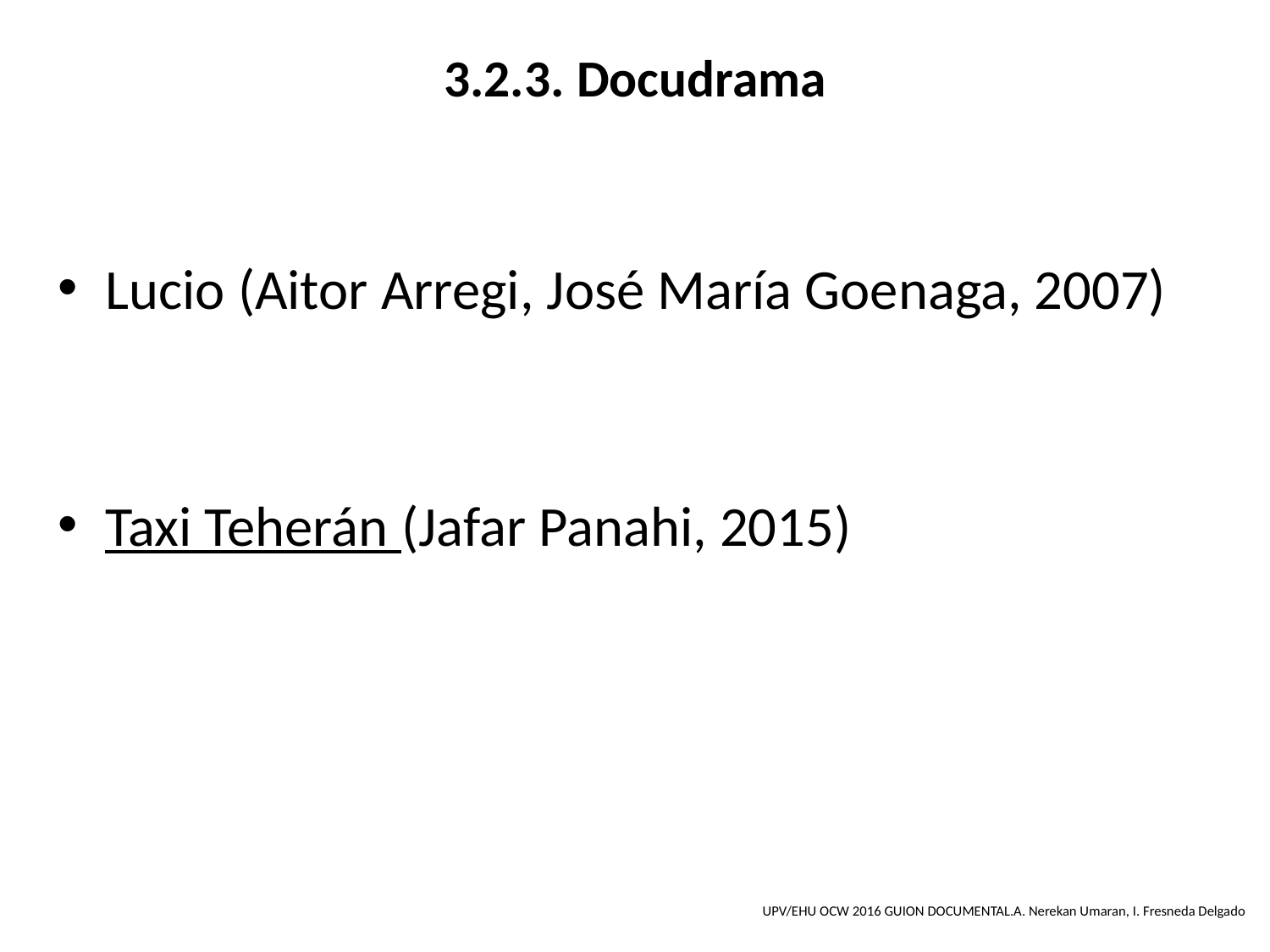

# 3.2.3. Docudrama
Lucio (Aitor Arregi, José María Goenaga, 2007)

Taxi Teherán (Jafar Panahi, 2015)